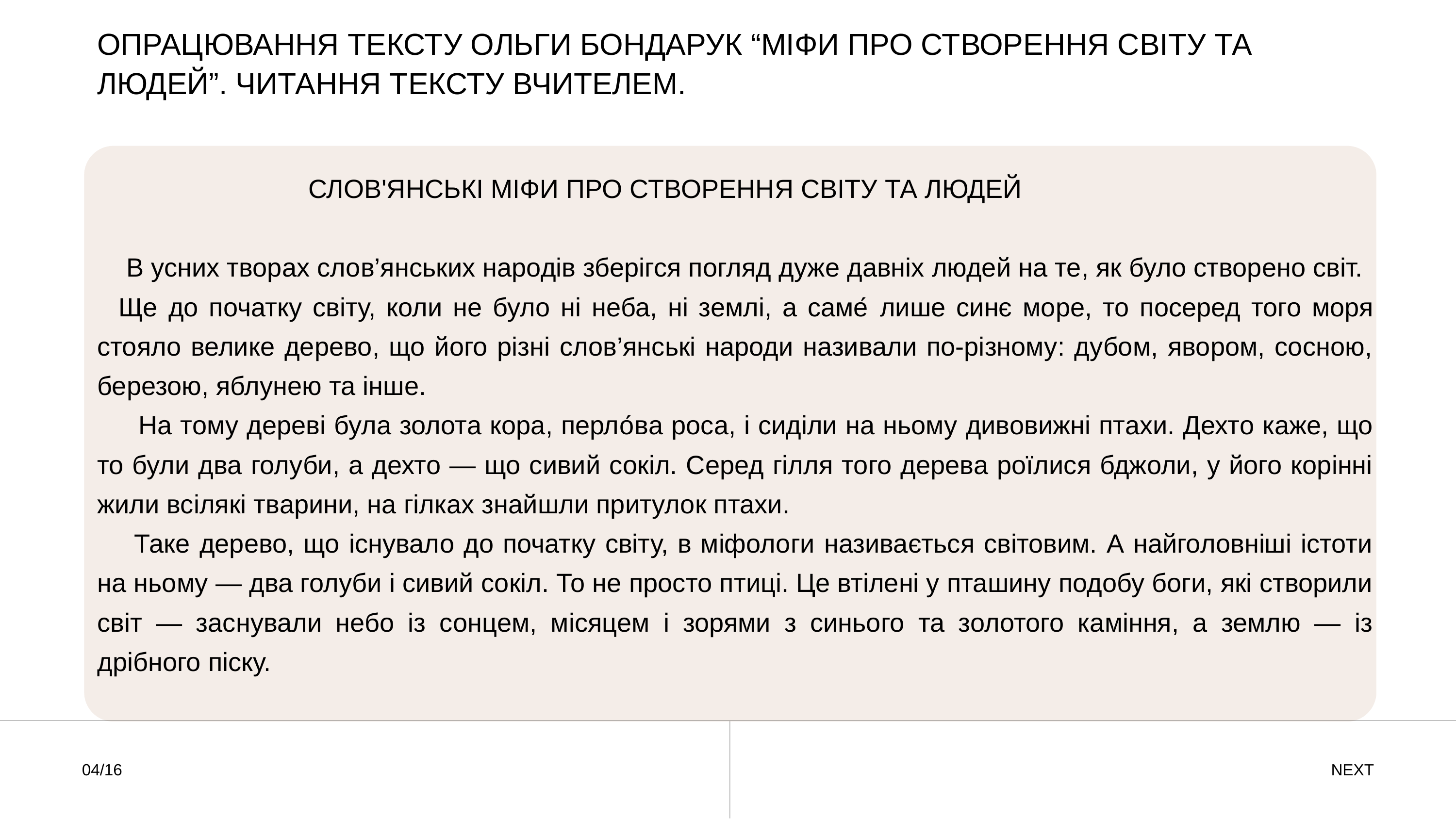

ОПРАЦЮВАННЯ ТЕКСТУ ОЛЬГИ БОНДАРУК “МІФИ ПРО СТВОРЕННЯ СВІТУ ТА ЛЮДЕЙ”. ЧИТАННЯ ТЕКСТУ ВЧИТЕЛЕМ.

                             СЛОВ'ЯНСЬКІ МІФИ ПРО СТВОРЕННЯ СВІТУ ТА ЛЮДЕЙ

    В усних творах слов’янських народів зберігся погляд дуже давніх людей на те, як було створено світ.
  Ще до початку світу, коли не було ні неба, ні землі, а саме́ лише синє море, то посеред того моря стояло велике дерево, що його різні слов’янські народи називали по-різному: дубом, явором, сосною, березою, яблунею та інше.
     На тому дереві була золота кора, перло́ва роса, і сиділи на ньому дивовижні птахи. Дехто каже, що то були два голуби, а дехто — що сивий сокіл. Серед гілля того дерева роїлися бджоли, у його корінні жили всілякі тварини, на гілках знайшли притулок птахи.
    Таке дерево, що існувало до початку світу, в міфологи називається світовим. А найголовніші істоти на ньому — два голуби і сивий сокіл. То не просто птиці. Це втілені у пташину подобу боги, які створили світ — заснували небо із сонцем, місяцем і зорями з синього та золотого каміння, а землю — із дрібного піску.

04/16
NEXT